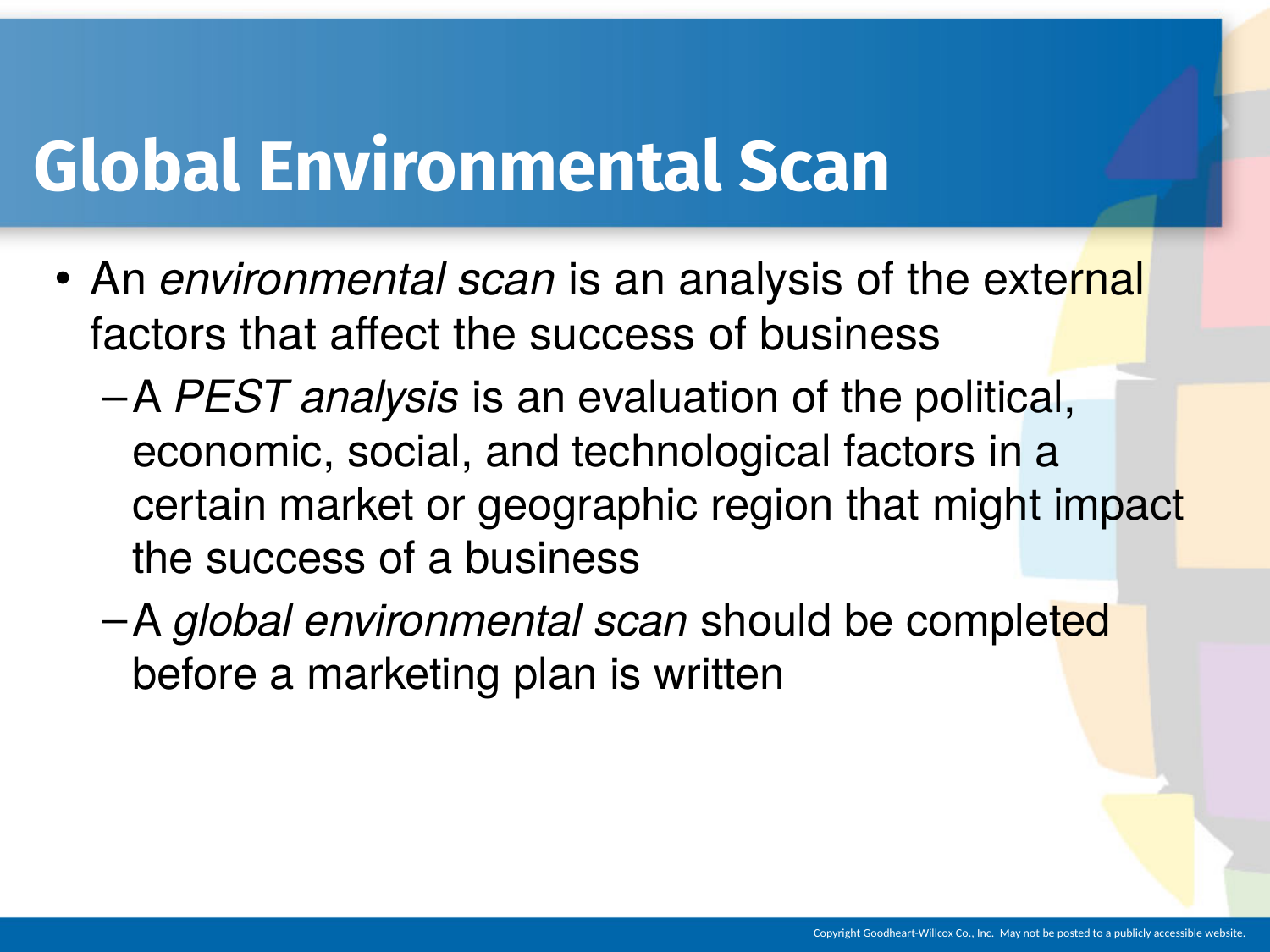

# Global Environmental Scan
An environmental scan is an analysis of the external factors that affect the success of business
A PEST analysis is an evaluation of the political, economic, social, and technological factors in a certain market or geographic region that might impact the success of a business
A global environmental scan should be completed before a marketing plan is written